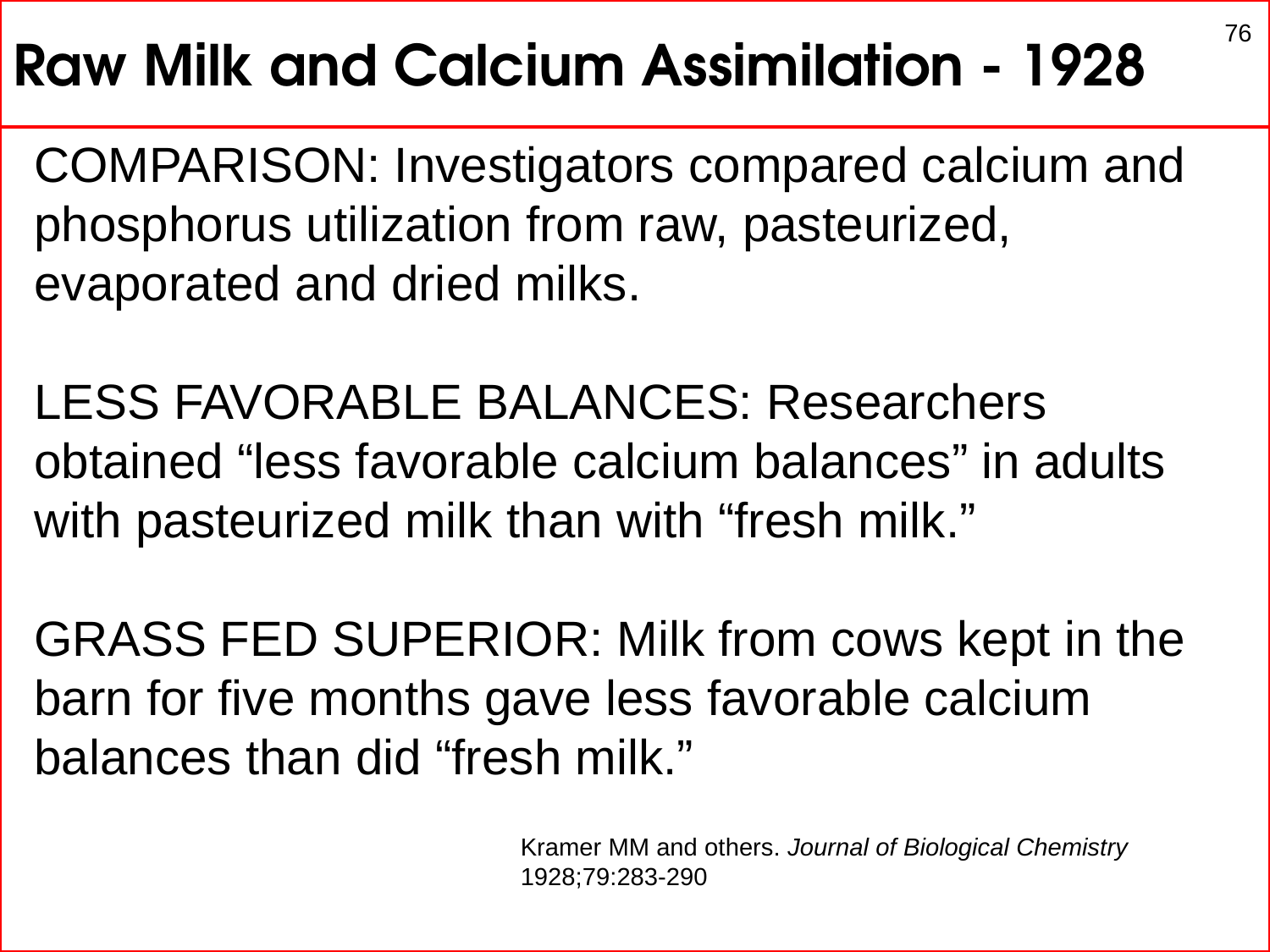

# Raw Milk and Calcium Assimilation - 1928
76
COMPARISON: Investigators compared calcium and phosphorus utilization from raw, pasteurized, evaporated and dried milks.

LESS FAVORABLE BALANCES: Researchers obtained “less favorable calcium balances” in adults with pasteurized milk than with “fresh milk.”

GRASS FED SUPERIOR: Milk from cows kept in the barn for five months gave less favorable calcium balances than did “fresh milk.”
Kramer MM and others. Journal of Biological Chemistry 1928;79:283-290